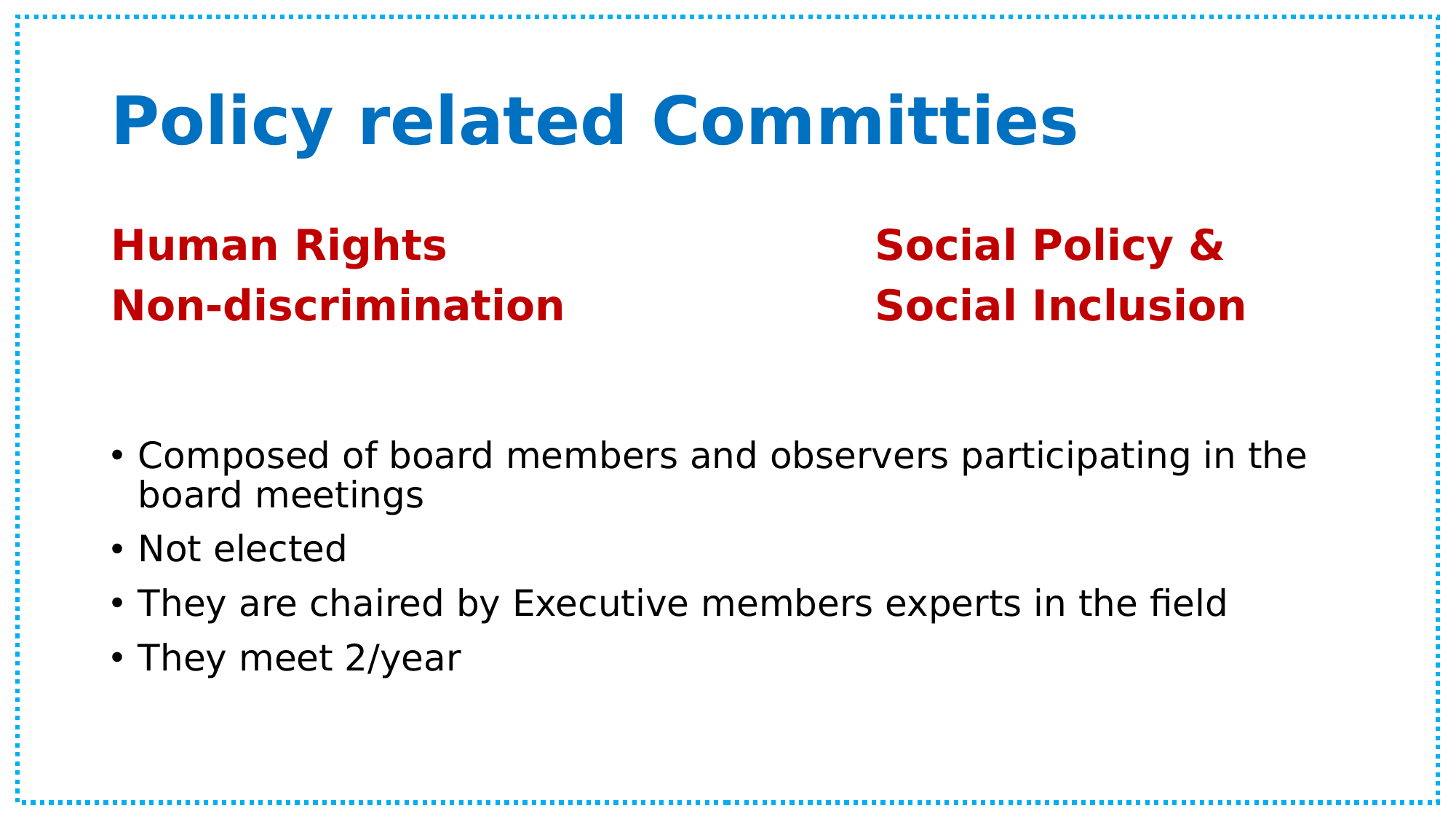

# Policy related Committies
Human Rights 				Social Policy &
Non-discrimination			Social Inclusion
Composed of board members and observers participating in the board meetings
Not elected
They are chaired by Executive members experts in the field
They meet 2/year